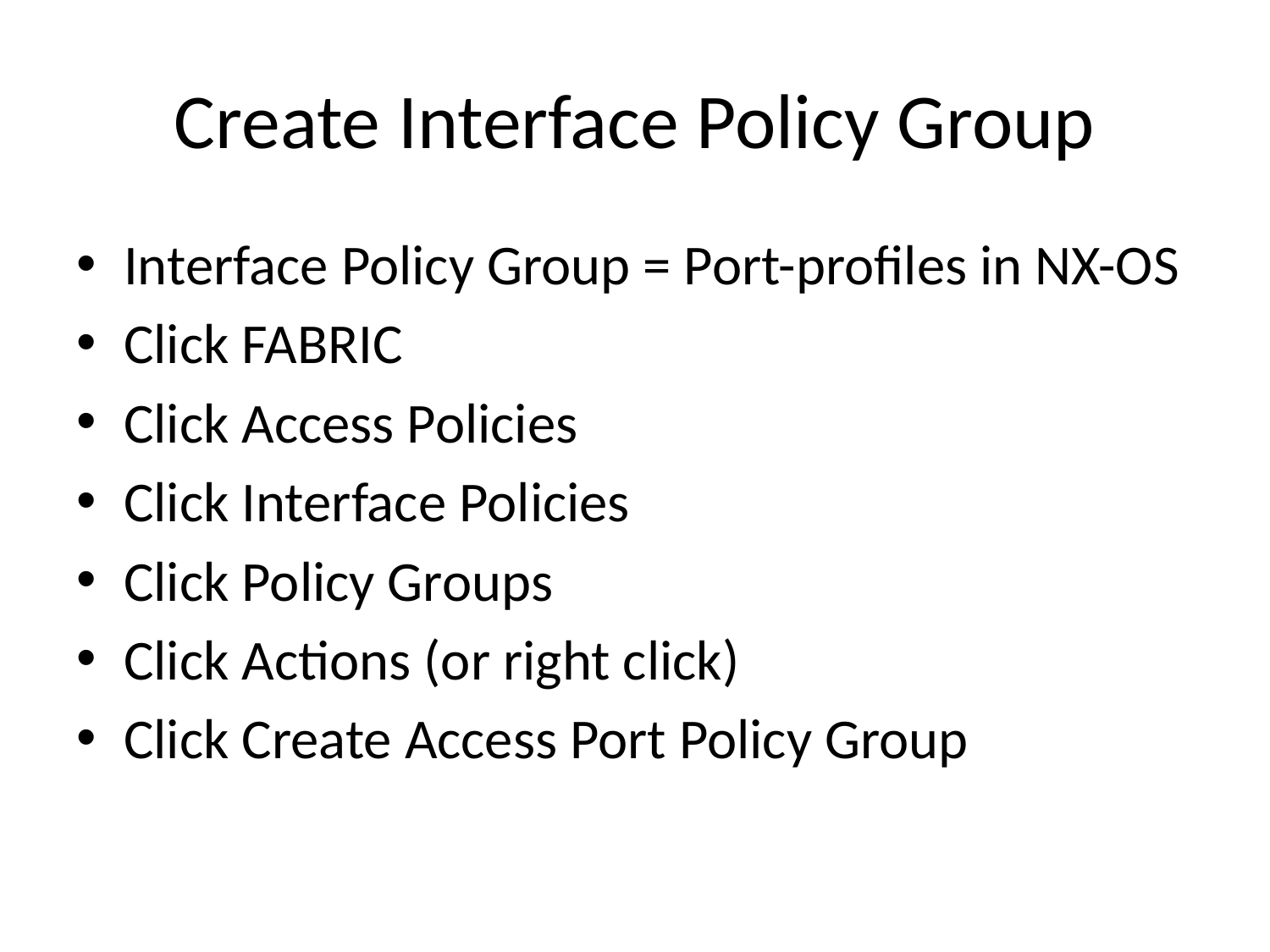

# Create Interface Policy Group
Interface Policy Group = Port-profiles in NX-OS
Click FABRIC
Click Access Policies
Click Interface Policies
Click Policy Groups
Click Actions (or right click)
Click Create Access Port Policy Group